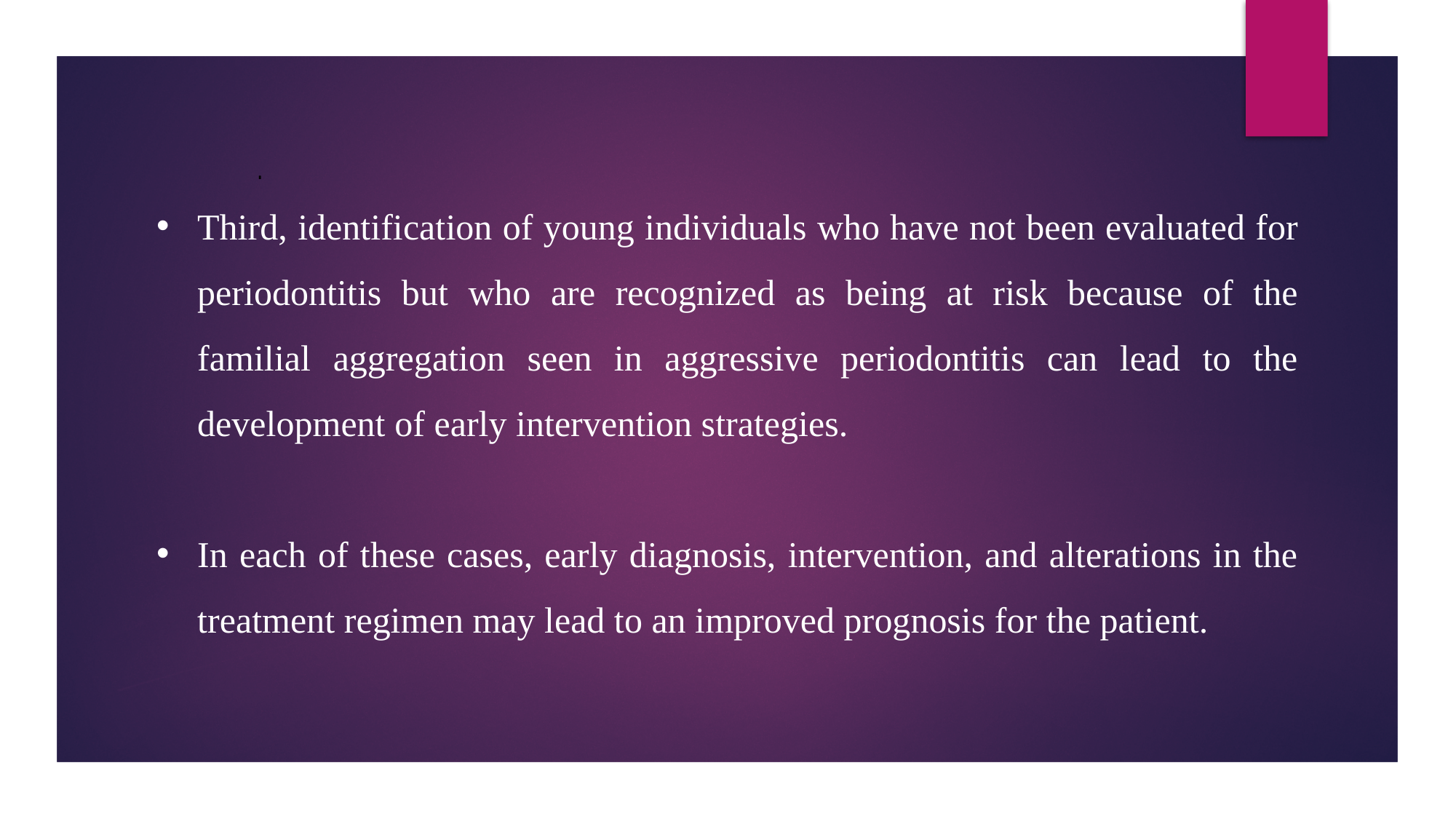

.
Third, identification of young individuals who have not been evaluated for periodontitis but who are recognized as being at risk because of the familial aggregation seen in aggressive periodontitis can lead to the development of early intervention strategies.

In each of these cases, early diagnosis, intervention, and alterations in the treatment regimen may lead to an improved prognosis for the patient.